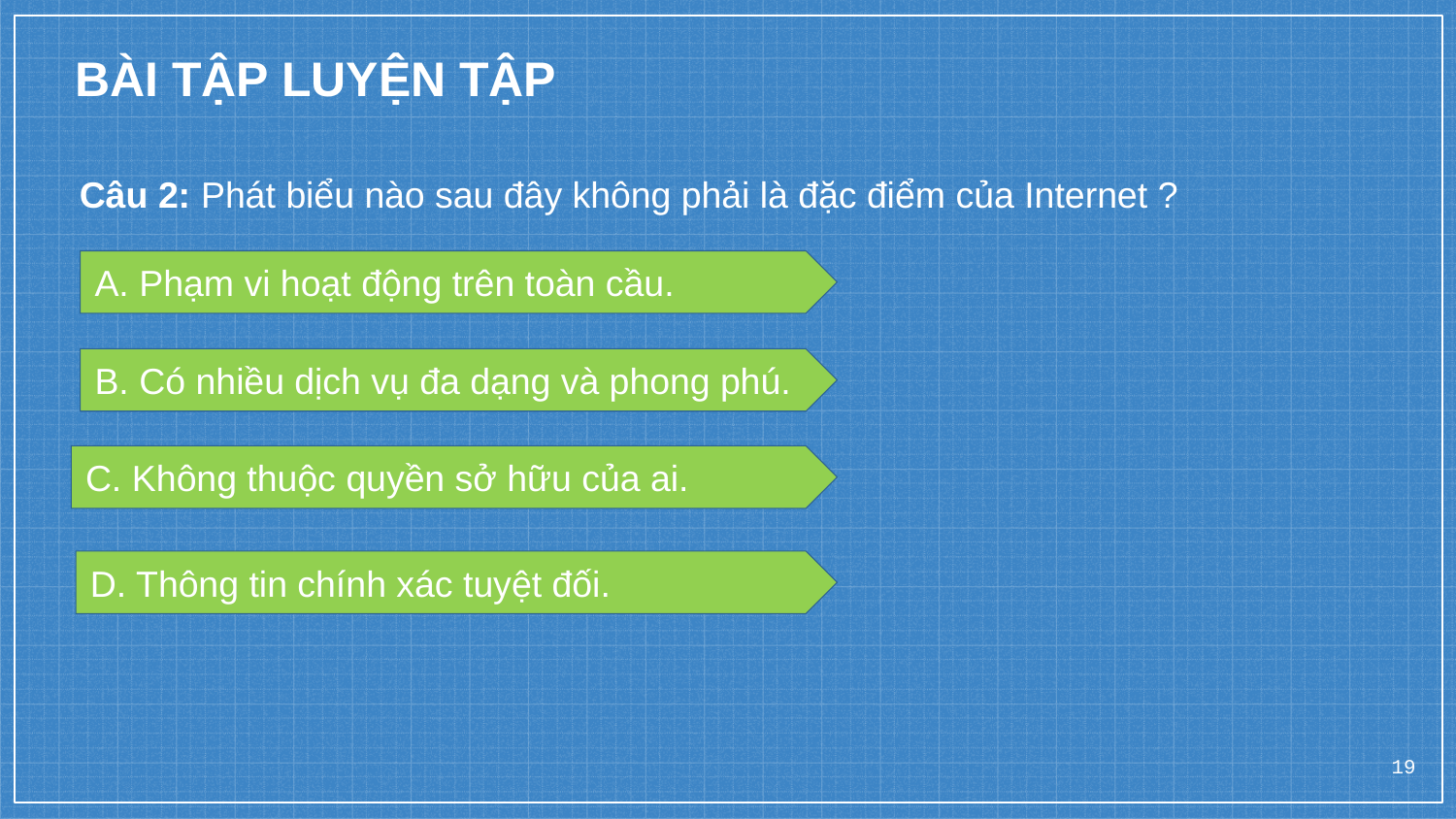

# BÀI TẬP LUYỆN TẬP
Câu 2: Phát biểu nào sau đây không phải là đặc điểm của Internet ?
A. Phạm vi hoạt động trên toàn cầu.
B. Có nhiều dịch vụ đa dạng và phong phú.
C. Không thuộc quyền sở hữu của ai.
D. Thông tin chính xác tuyệt đối.
19